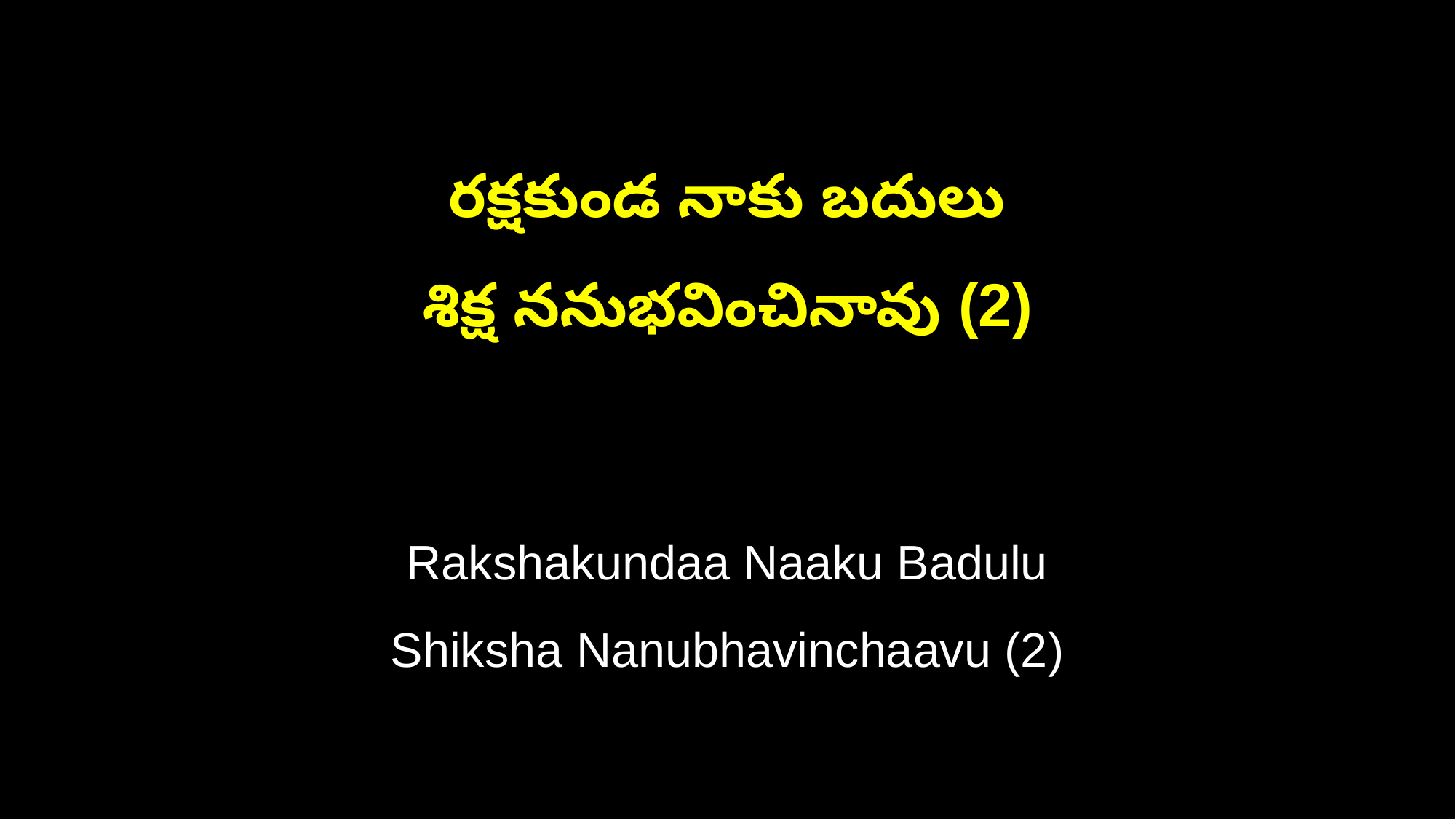

రక్షకుండ నాకు బదులు
శిక్ష ననుభవించినావు (2)
Rakshakundaa Naaku Badulu
Shiksha Nanubhavinchaavu (2)